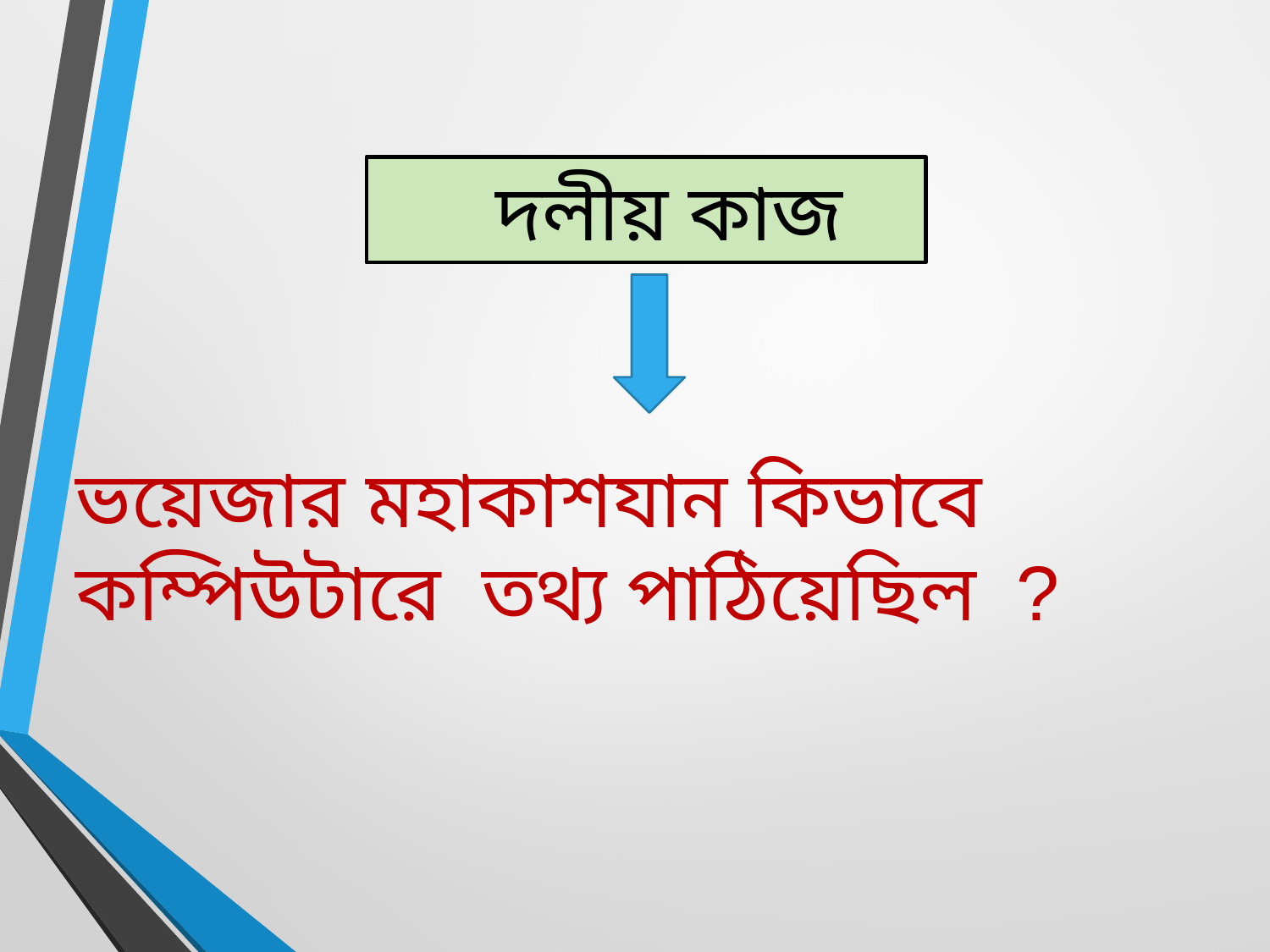

দলীয় কাজ

ভয়েজার মহাকাশযান কিভাবে কম্পিউটারে  তথ্য পাঠিয়েছিল  ?